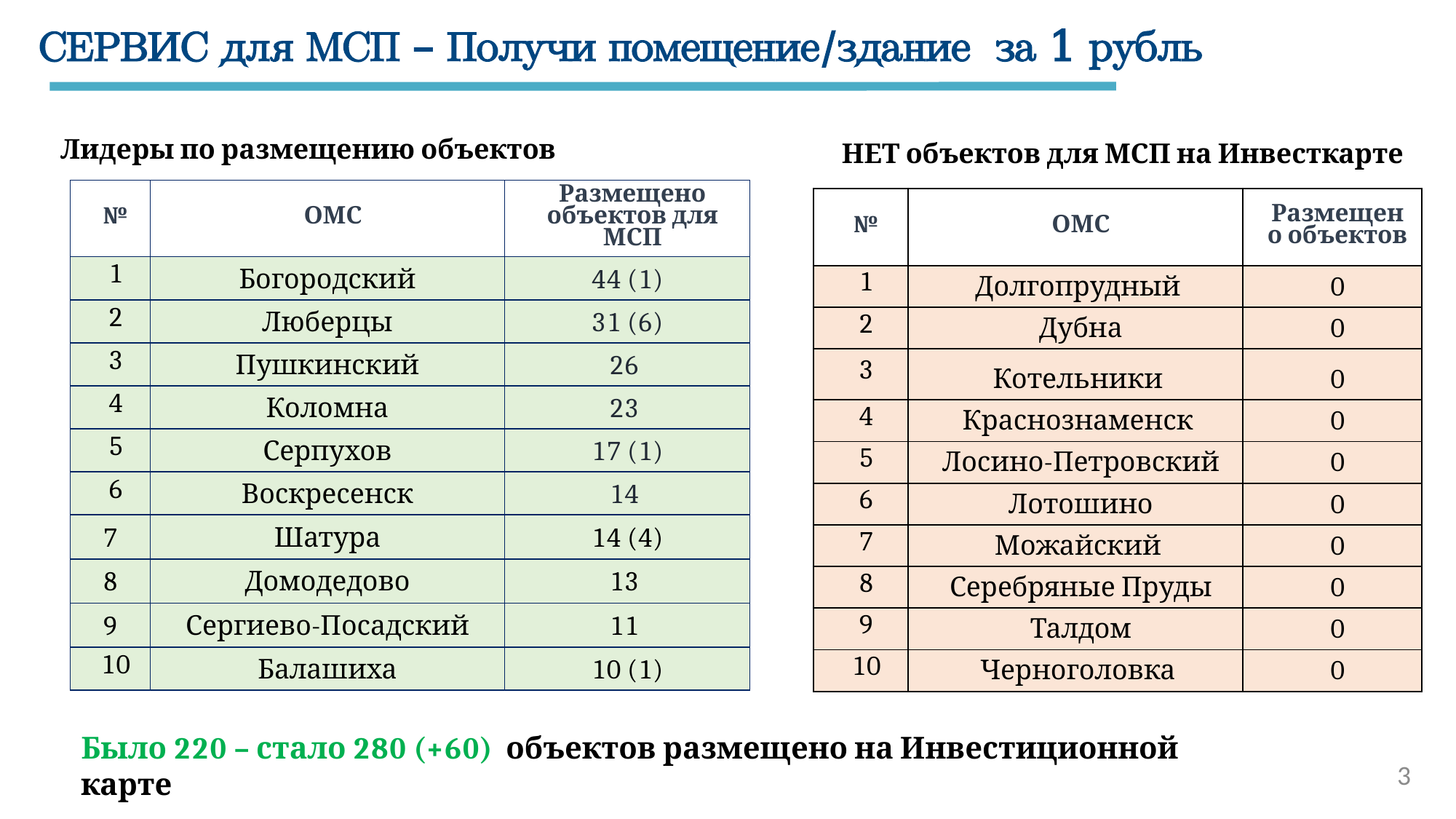

СЕРВИС для МСП – Получи помещение/здание  за 1 рубль
Лидеры по размещению объектов
| НЕТ объектов для МСП на Инвесткарте |  |  |
| --- | --- | --- |
| № | ОМС | Размещено объектов |
| 1 | Долгопрудный | 0 |
| 2 | Дубна | 0 |
| 3 | Котельники | 0 |
| 4 | Краснознаменск | 0 |
| 5 | Лосино-Петровский | 0 |
| 6 | Лотошино | 0 |
| 7 | Можайский | 0 |
| 8 | Серебряные Пруды | 0 |
| 9 | Талдом | 0 |
| 10 | Черноголовка | 0 |
| № | ОМС | Размещено объектов для МСП |
| --- | --- | --- |
| 1 | Богородский | 44 (1) |
| 2 | Люберцы | 31 (6) |
| 3 | Пушкинский | 26 |
| 4 | Коломна | 23 |
| 5 | Серпухов | 17 (1) |
| 6 | Воскресенск | 14 |
| 7 | Шатура | 14 (4) |
| 8 | Домодедово | 13 |
| 9 | Сергиево-Посадский | 11 |
| 10 | Балашиха | 10 (1) |
|  |  |
| --- | --- |
Было 220 – стало 280 (+60)  объектов размещено на Инвестиционной карте
3